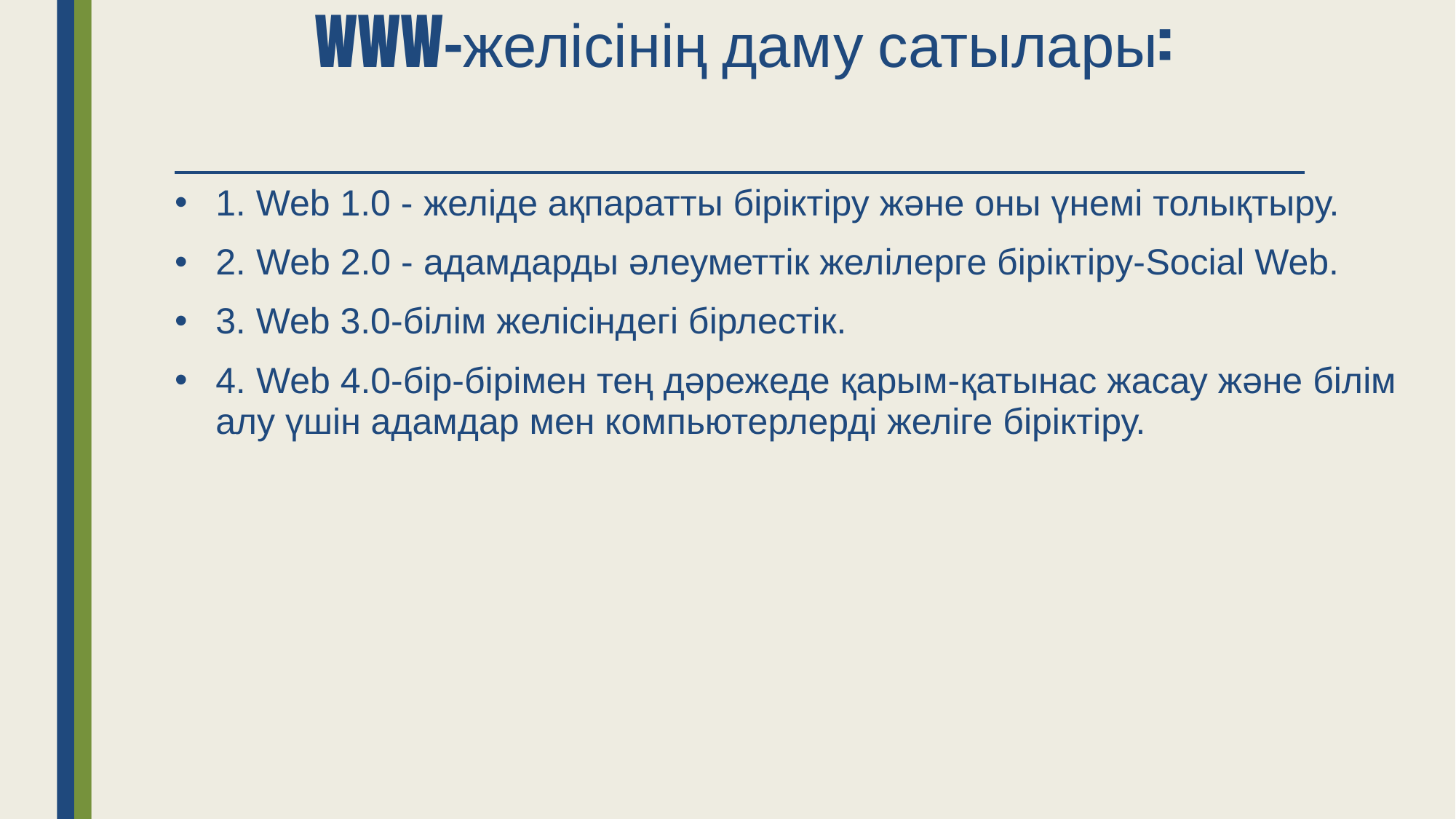

# WWW-желісінің даму сатылары:
1. Web 1.0 - желіде ақпаратты біріктіру және оны үнемі толықтыру.
2. Web 2.0 - адамдарды әлеуметтік желілерге біріктіру-Social Web.
3. Web 3.0-білім желісіндегі бірлестік.
4. Web 4.0-бір-бірімен тең дәрежеде қарым-қатынас жасау және білім алу үшін адамдар мен компьютерлерді желіге біріктіру.